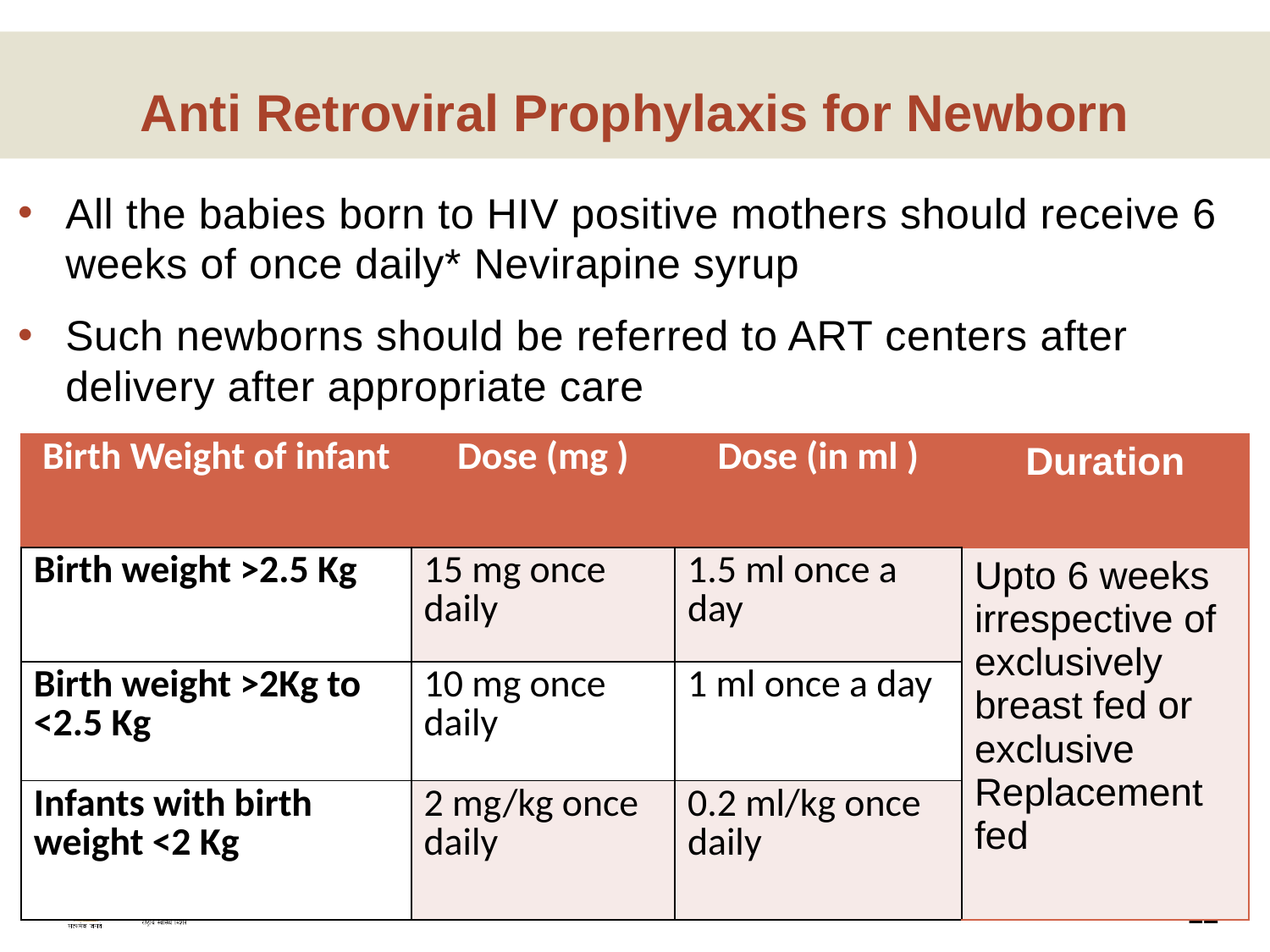

# Anti Retroviral Prophylaxis for Newborn
All the babies born to HIV positive mothers should receive 6 weeks of once daily* Nevirapine syrup
Such newborns should be referred to ART centers after delivery after appropriate care
| Birth Weight of infant | Dose (mg ) | Dose (in ml ) | Duration |
| --- | --- | --- | --- |
| Birth weight >2.5 Kg | 15 mg once daily | 1.5 ml once a day | Upto 6 weeks irrespective of exclusively breast fed or exclusive Replacement fed |
| Birth weight >2Kg to <2.5 Kg | 10 mg once daily | 1 ml once a day |  |
| Infants with birth weight <2 Kg | 2 mg/kg once daily | 0.2 ml/kg once daily |  |
12